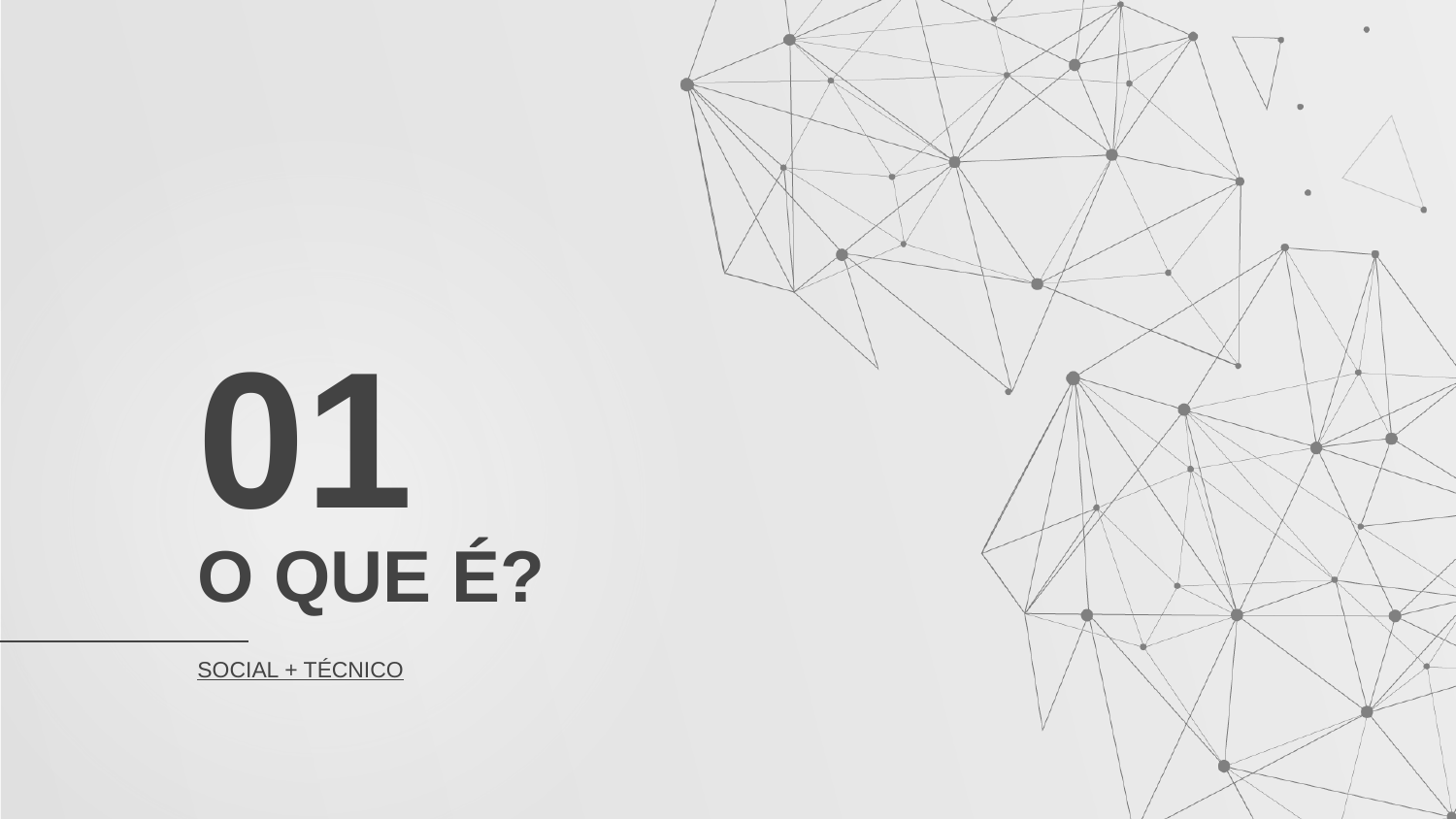

01
# O QUE É?
SOCIAL + TÉCNICO